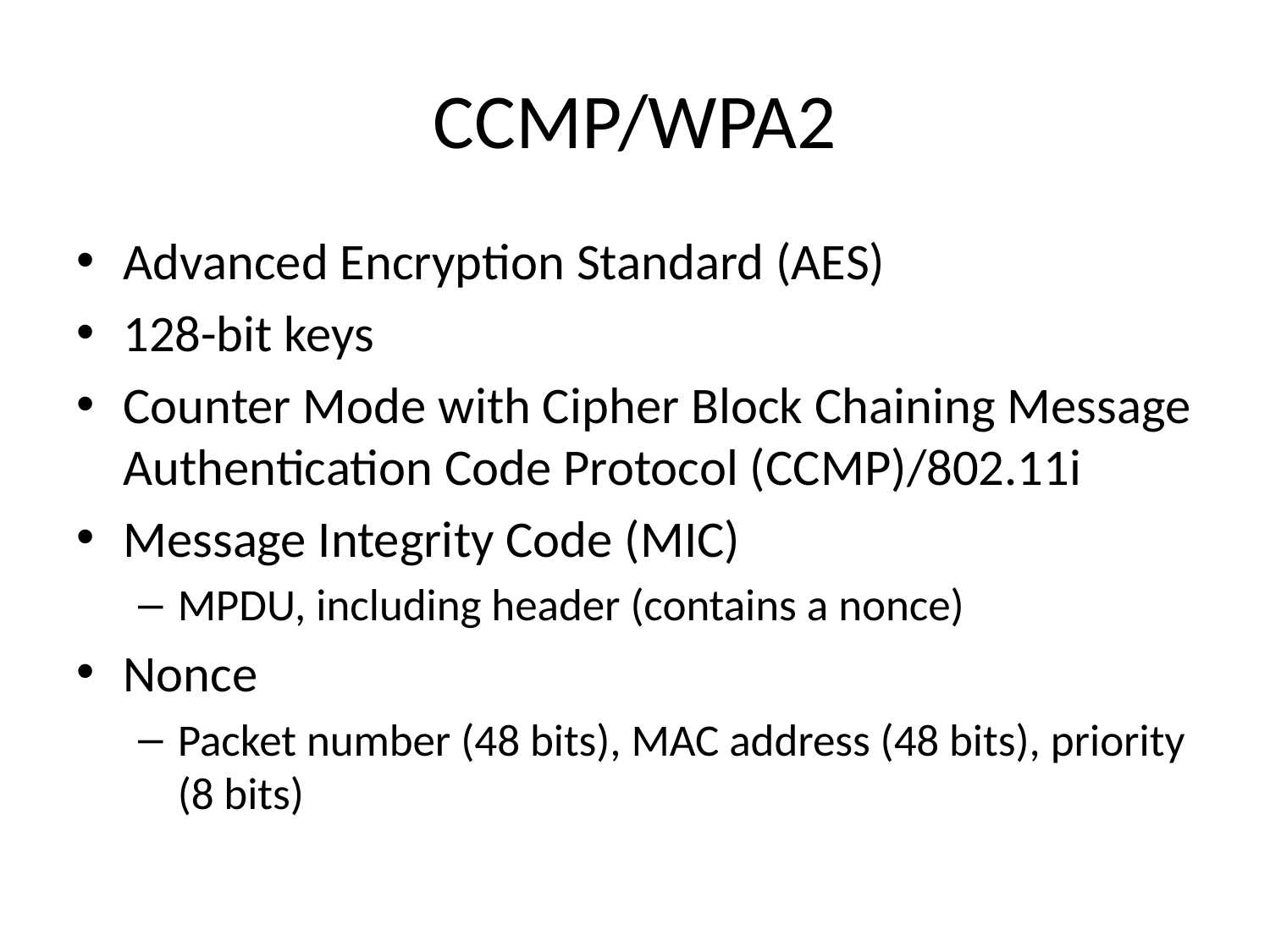

# CCMP/WPA2
Advanced Encryption Standard (AES)
128-bit keys
Counter Mode with Cipher Block Chaining Message Authentication Code Protocol (CCMP)/802.11i
Message Integrity Code (MIC)
MPDU, including header (contains a nonce)
Nonce
Packet number (48 bits), MAC address (48 bits), priority (8 bits)